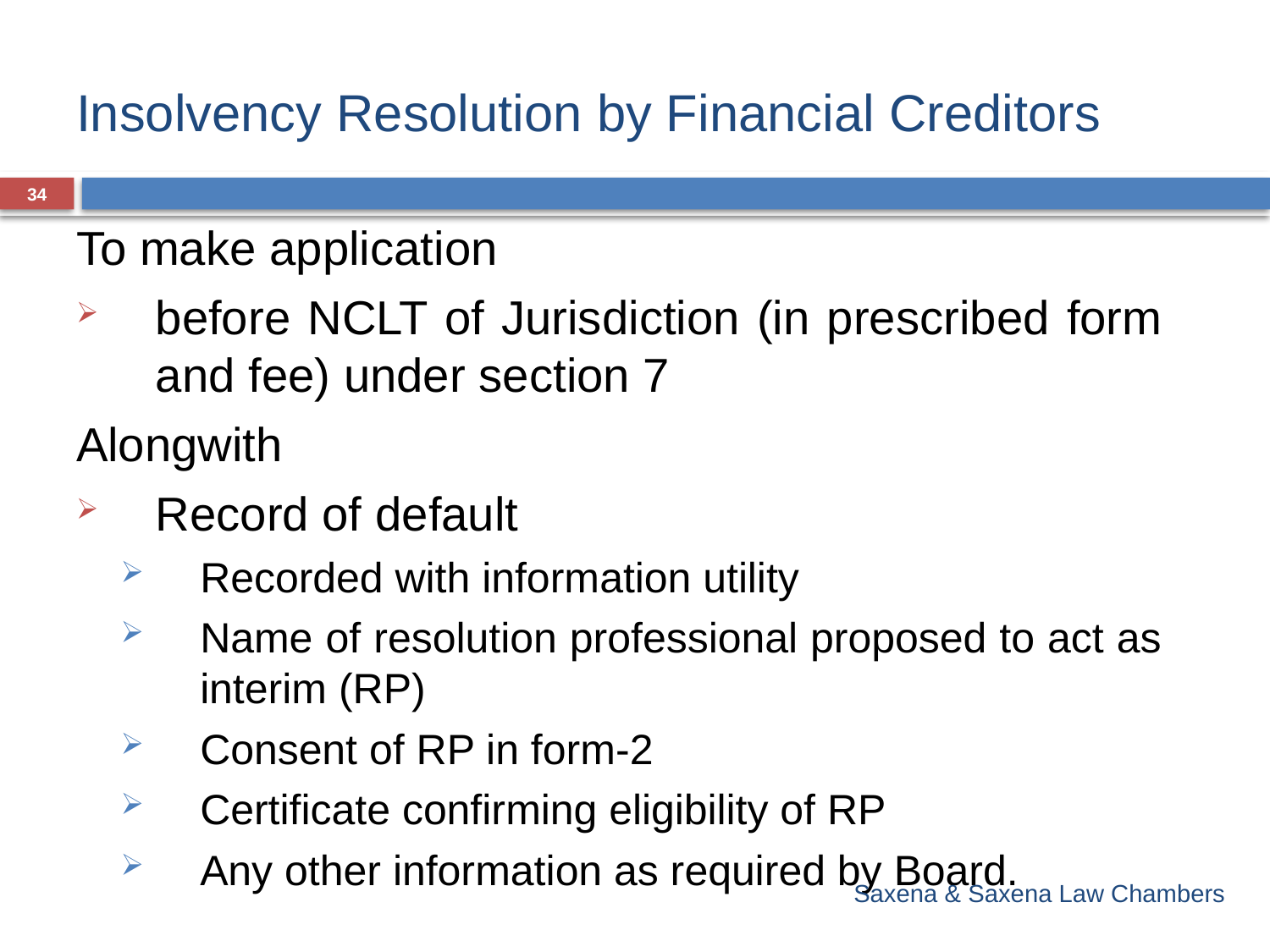

# Insolvency Resolution by Financial Creditors
34
To make application
before NCLT of Jurisdiction (in prescribed form and fee) under section 7
Alongwith
Record of default
Recorded with information utility
Name of resolution professional proposed to act as interim (RP)
Consent of RP in form-2
Certificate confirming eligibility of RP
Any other information as required by Board.

Saxena & Saxena Law Chambers